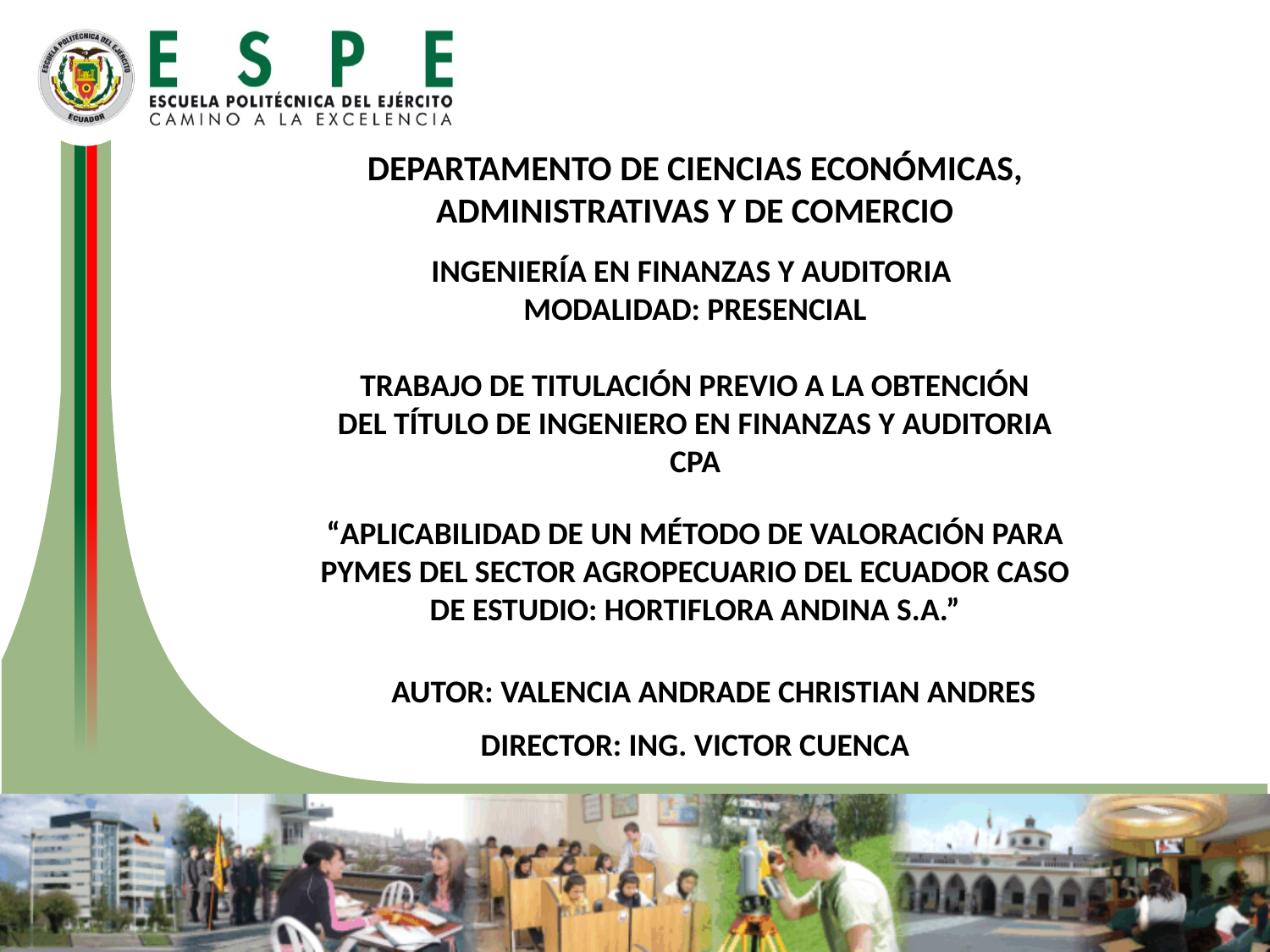

DEPARTAMENTO DE CIENCIAS ECONÓMICAS, ADMINISTRATIVAS Y DE COMERCIO
INGENIERÍA EN FINANZAS Y AUDITORIA
MODALIDAD: PRESENCIAL

TRABAJO DE TITULACIÓN PREVIO A LA OBTENCIÓN DEL TÍTULO DE INGENIERO EN FINANZAS Y AUDITORIA CPA

“APLICABILIDAD DE UN MÉTODO DE VALORACIÓN PARA PYMES DEL SECTOR AGROPECUARIO DEL ECUADOR CASO DE ESTUDIO: HORTIFLORA ANDINA S.A.”

AUTOR: VALENCIA ANDRADE CHRISTIAN ANDRES

DIRECTOR: ING. VICTOR CUENCA